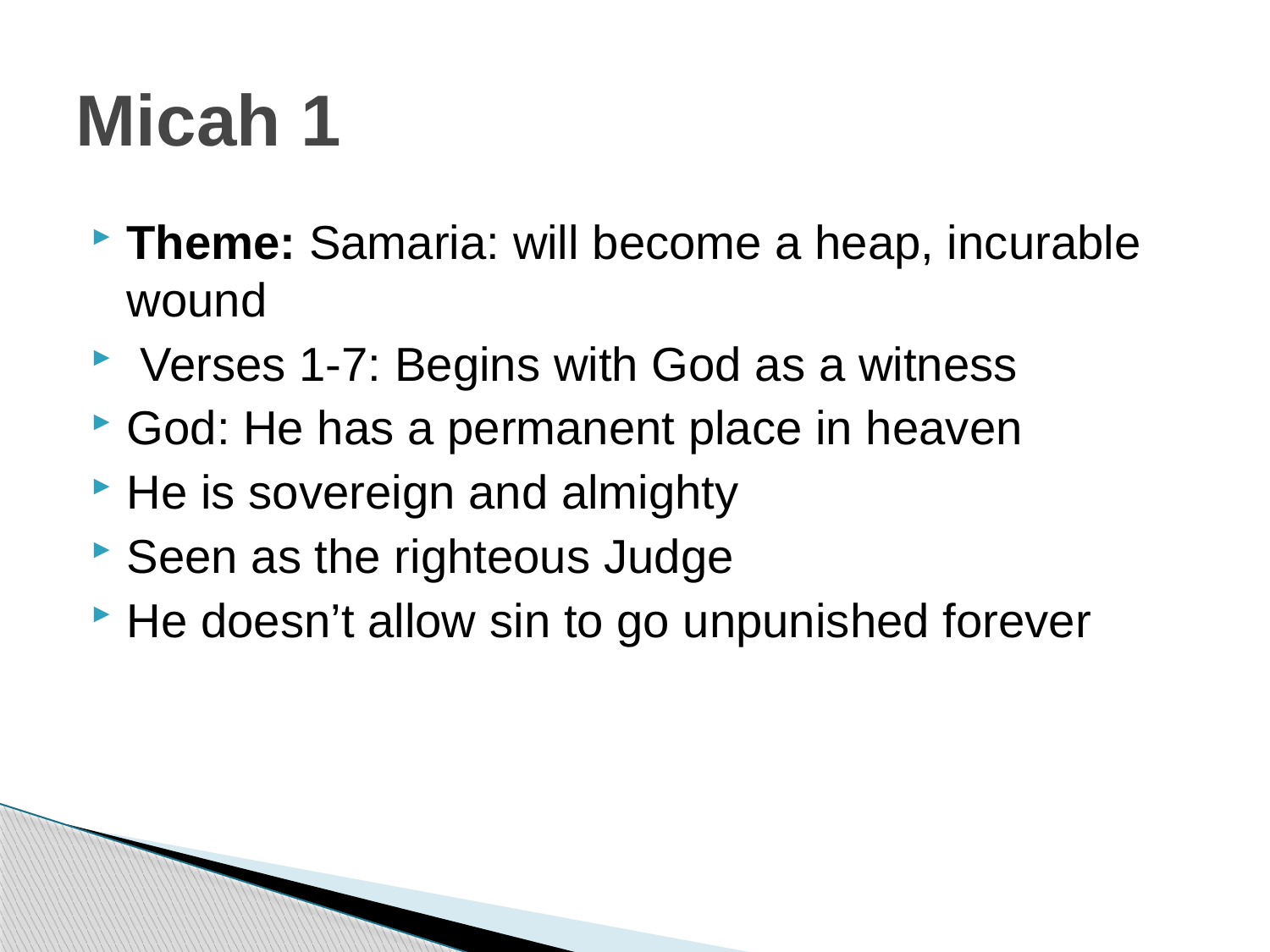

# Micah 1
Theme: Samaria: will become a heap, incurable wound
 Verses 1-7: Begins with God as a witness
God: He has a permanent place in heaven
He is sovereign and almighty
Seen as the righteous Judge
He doesn’t allow sin to go unpunished forever